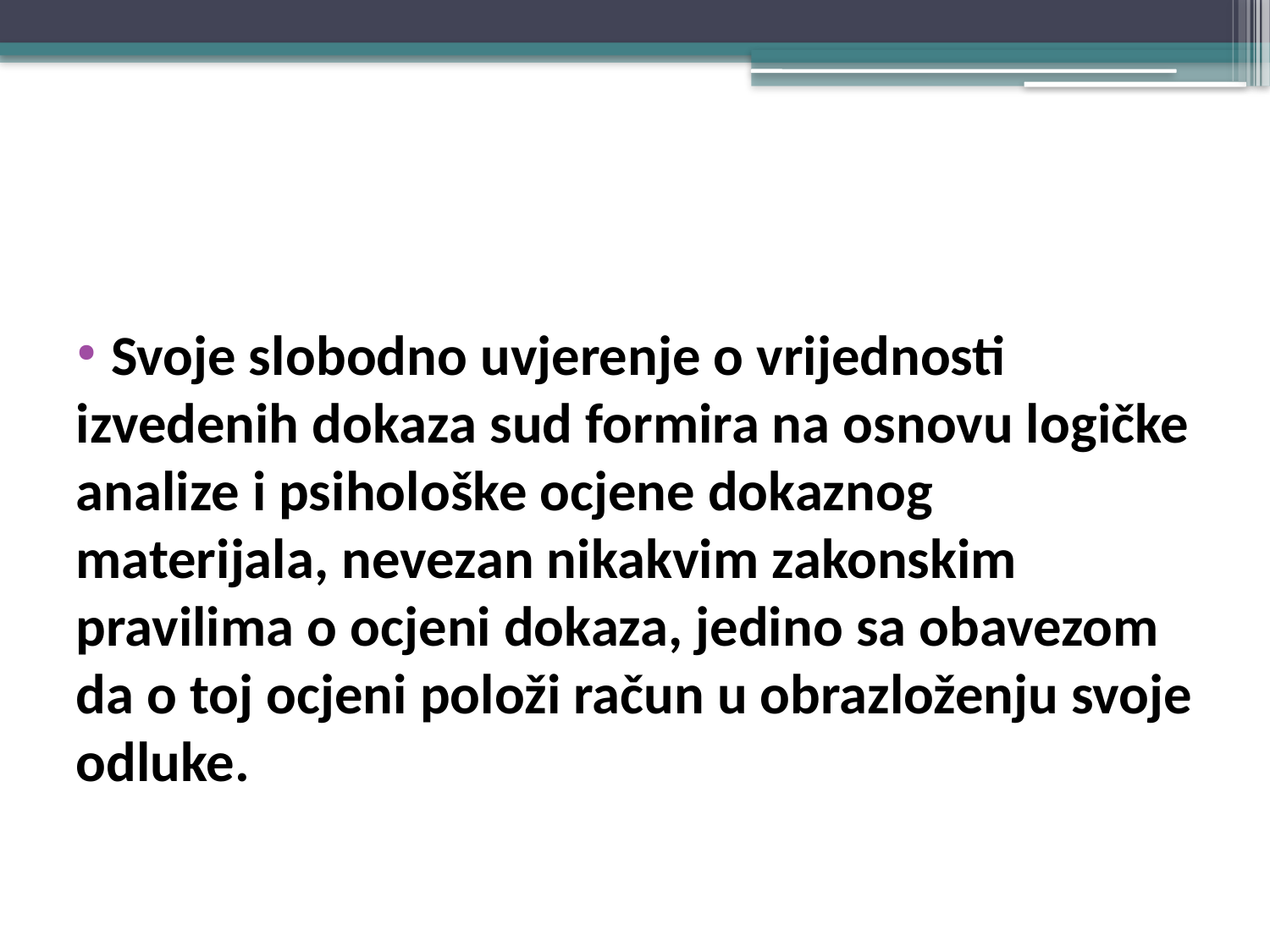

#
 Svoje slobodno uvjerenje o vrijednosti izvedenih dokaza sud formira na osnovu logičke analize i psihološke ocjene dokaznog materijala, nevezan nikakvim zakonskim pravilima o ocjeni dokaza, jedino sa obavezom da o toj ocjeni položi račun u obrazloženju svoje odluke.